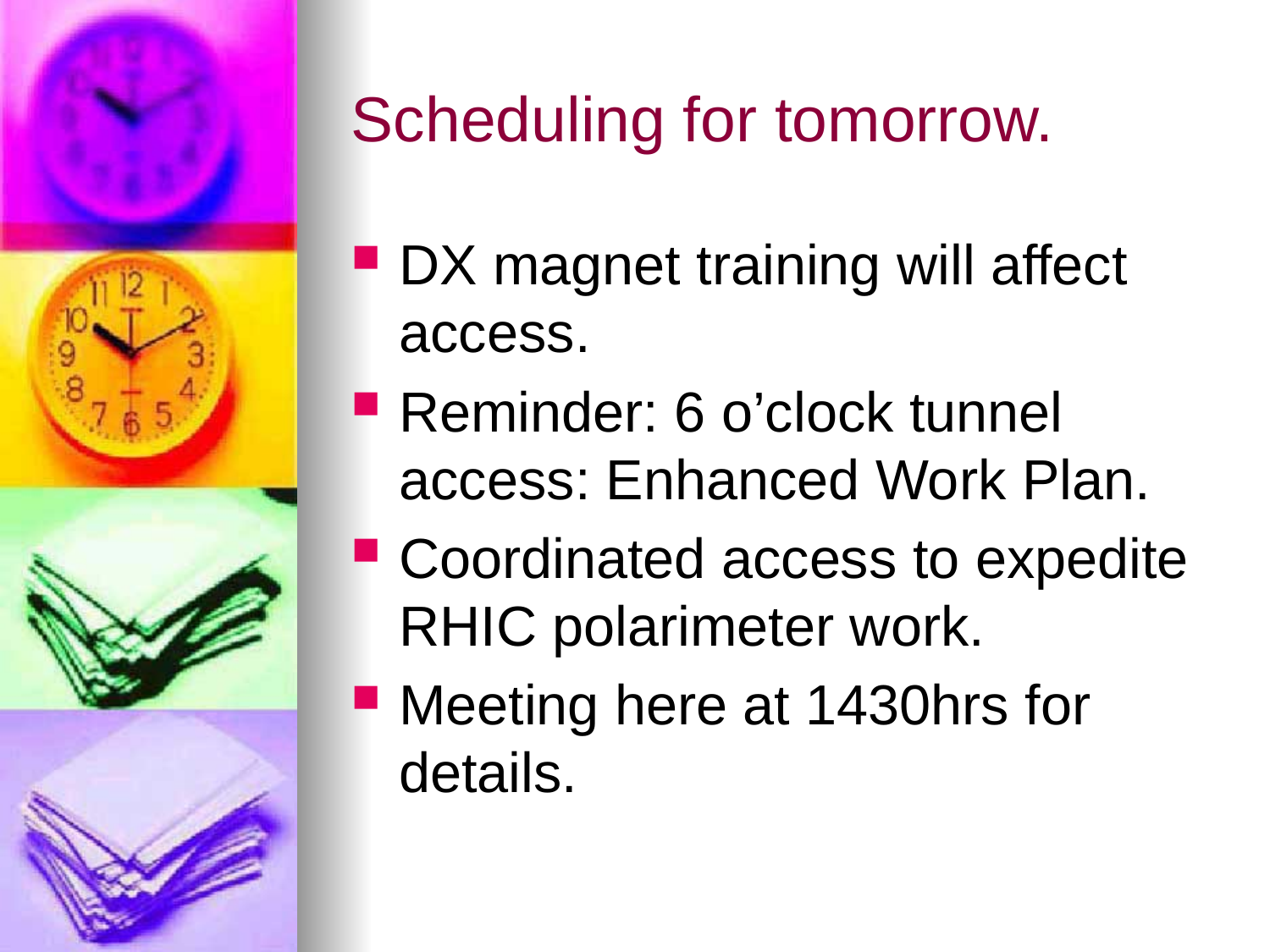

# Scheduling for tomorrow.
DX magnet training will affect access.
Reminder: 6 o’clock tunnel access: Enhanced Work Plan.
Coordinated access to expedite RHIC polarimeter work.
Meeting here at 1430hrs for details.